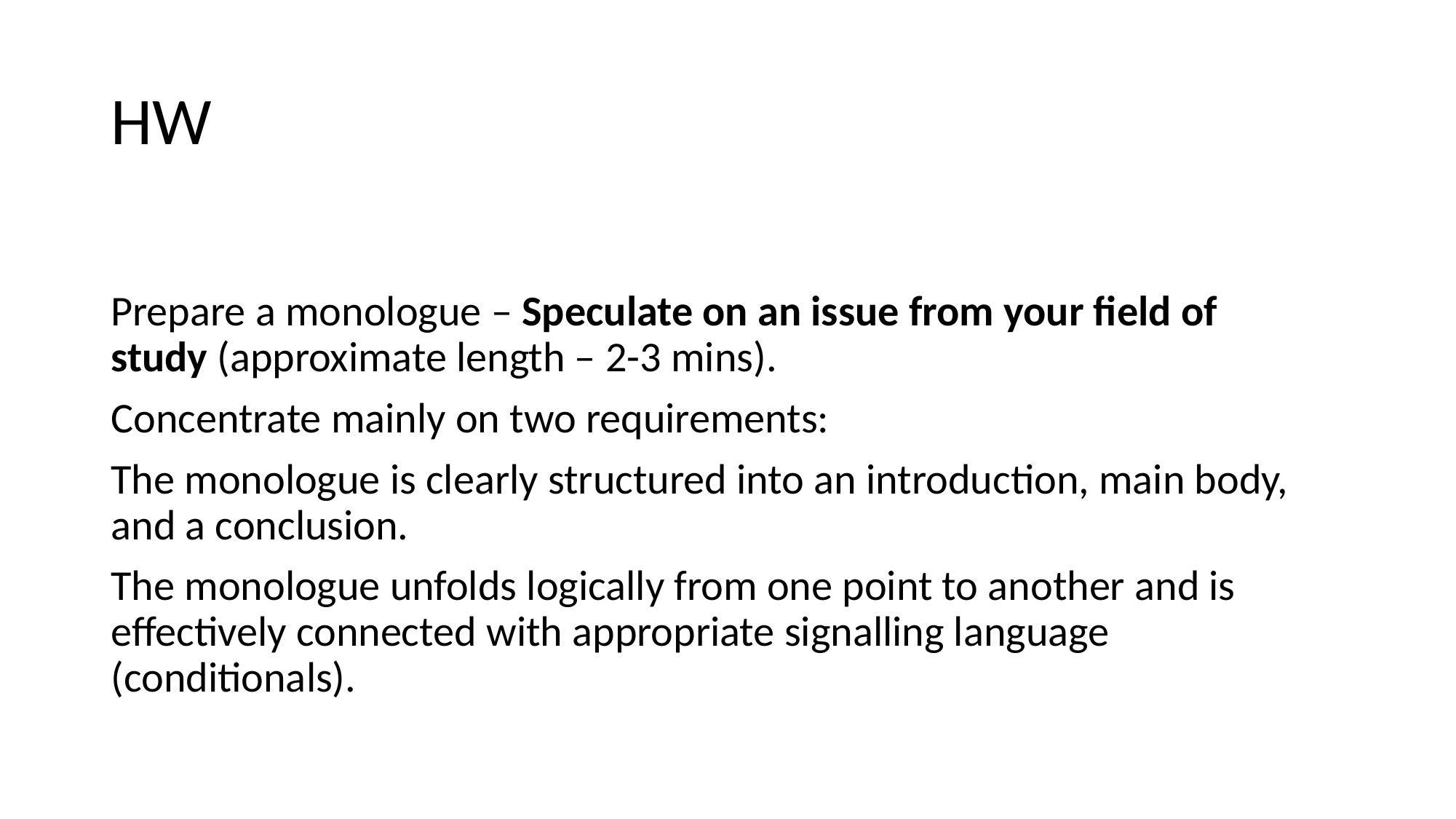

# HW

Prepare a monologue – Speculate on an issue from your field of study (approximate length – 2-3 mins).
Concentrate mainly on two requirements:
The monologue is clearly structured into an introduction, main body, and a conclusion.
The monologue unfolds logically from one point to another and is effectively connected with appropriate signalling language (conditionals).